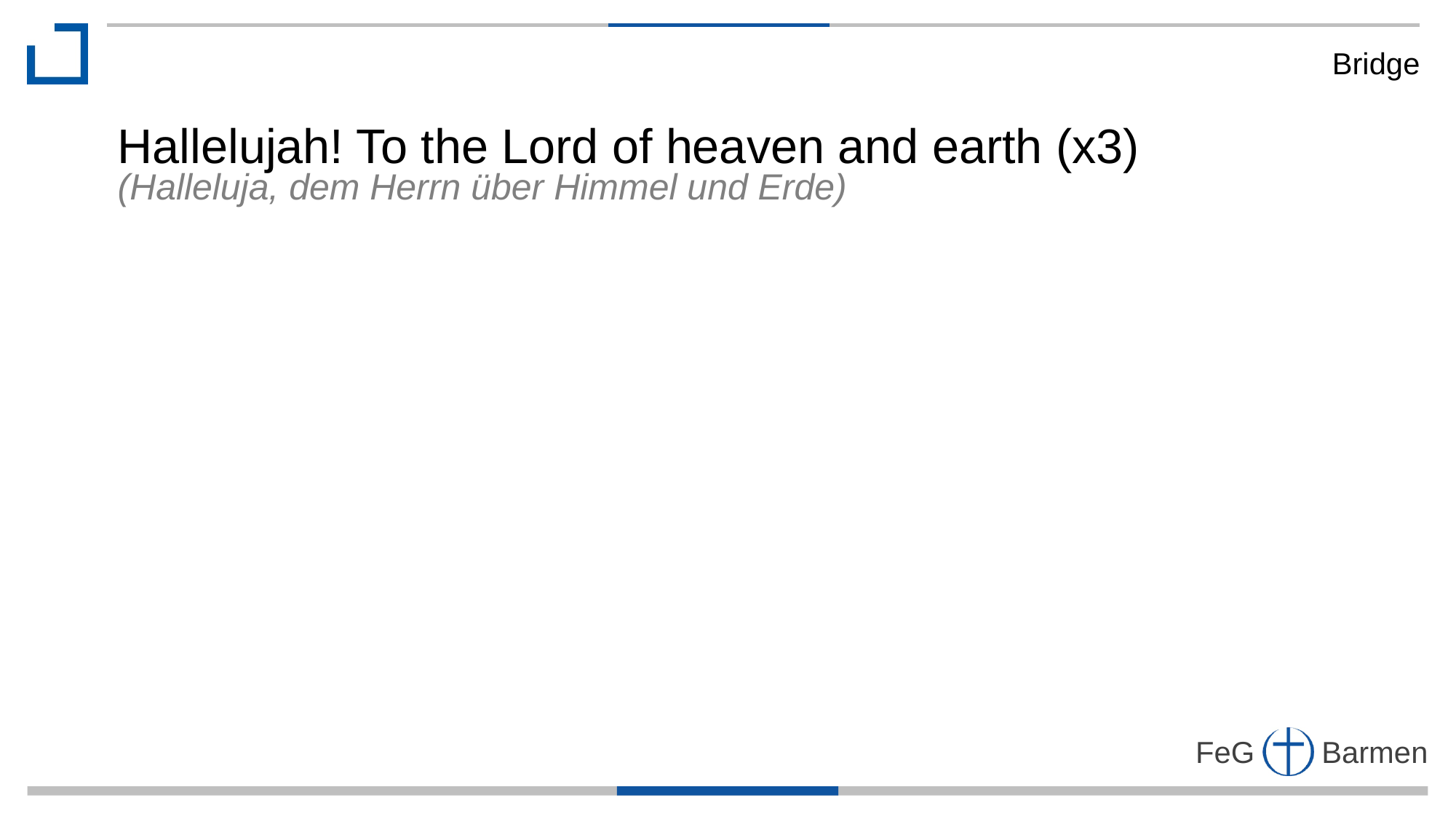

Bridge
Hallelujah! To the Lord of heaven and earth (x3)
(Halleluja, dem Herrn über Himmel und Erde)